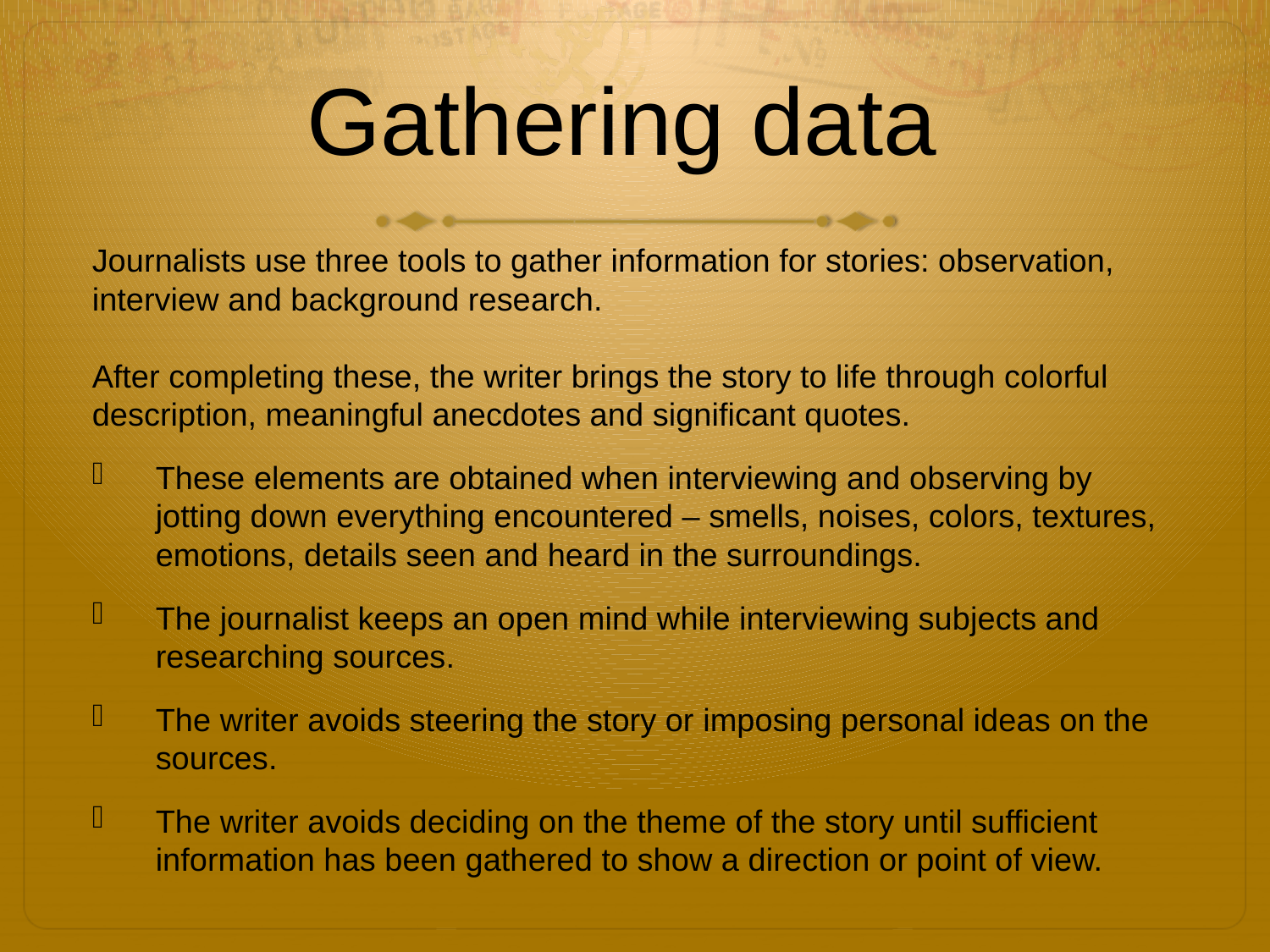

# Gathering data
Journalists use three tools to gather information for stories: observation, interview and background research.
After completing these, the writer brings the story to life through colorful description, meaningful anecdotes and significant quotes.
These elements are obtained when interviewing and observing by jotting down everything encountered – smells, noises, colors, textures, emotions, details seen and heard in the surroundings.
The journalist keeps an open mind while interviewing subjects and researching sources.
The writer avoids steering the story or imposing personal ideas on the sources.
The writer avoids deciding on the theme of the story until sufficient information has been gathered to show a direction or point of view.